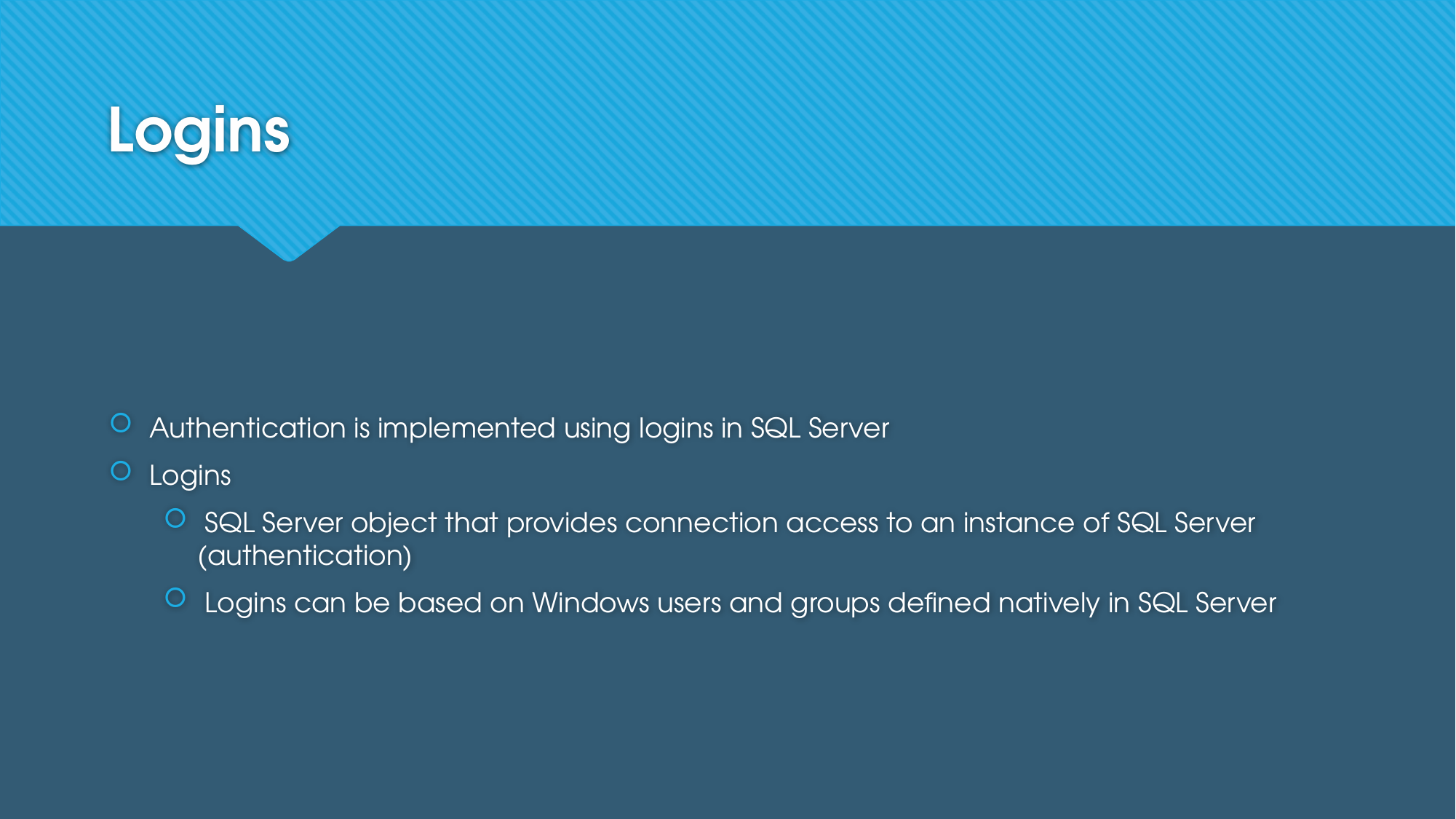

# Logins
Authentication is implemented using logins in SQL Server
Logins
 SQL Server object that provides connection access to an instance of SQL Server (authentication)
 Logins can be based on Windows users and groups defined natively in SQL Server